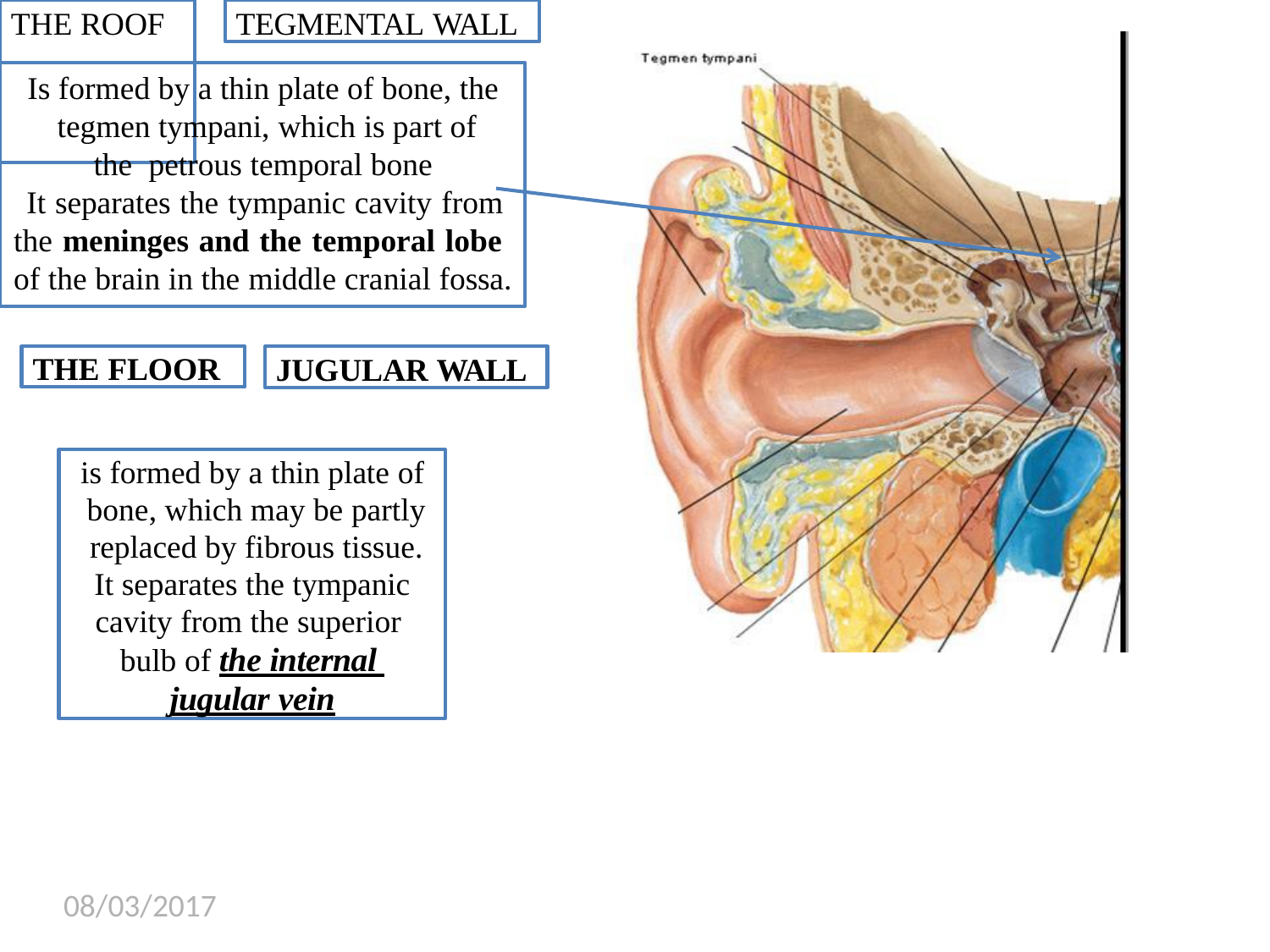

# THE ROOF
TEGMENTAL WALL

Is formed by a thin plate of bone, the  tegmen tympani, which is part of the  petrous temporal bone
It separates the tympanic cavity from  the meninges and the temporal lobe  of the brain in the middle cranial fossa.

THE FLOOR
JUGULAR WALL
is formed by a thin plate of  bone, which may be partly  replaced by fibrous tissue.  It separates the tympanic  cavity from the superior  bulb of the internal  jugular vein
08/03/2017
Dr.Amjad Shatarat